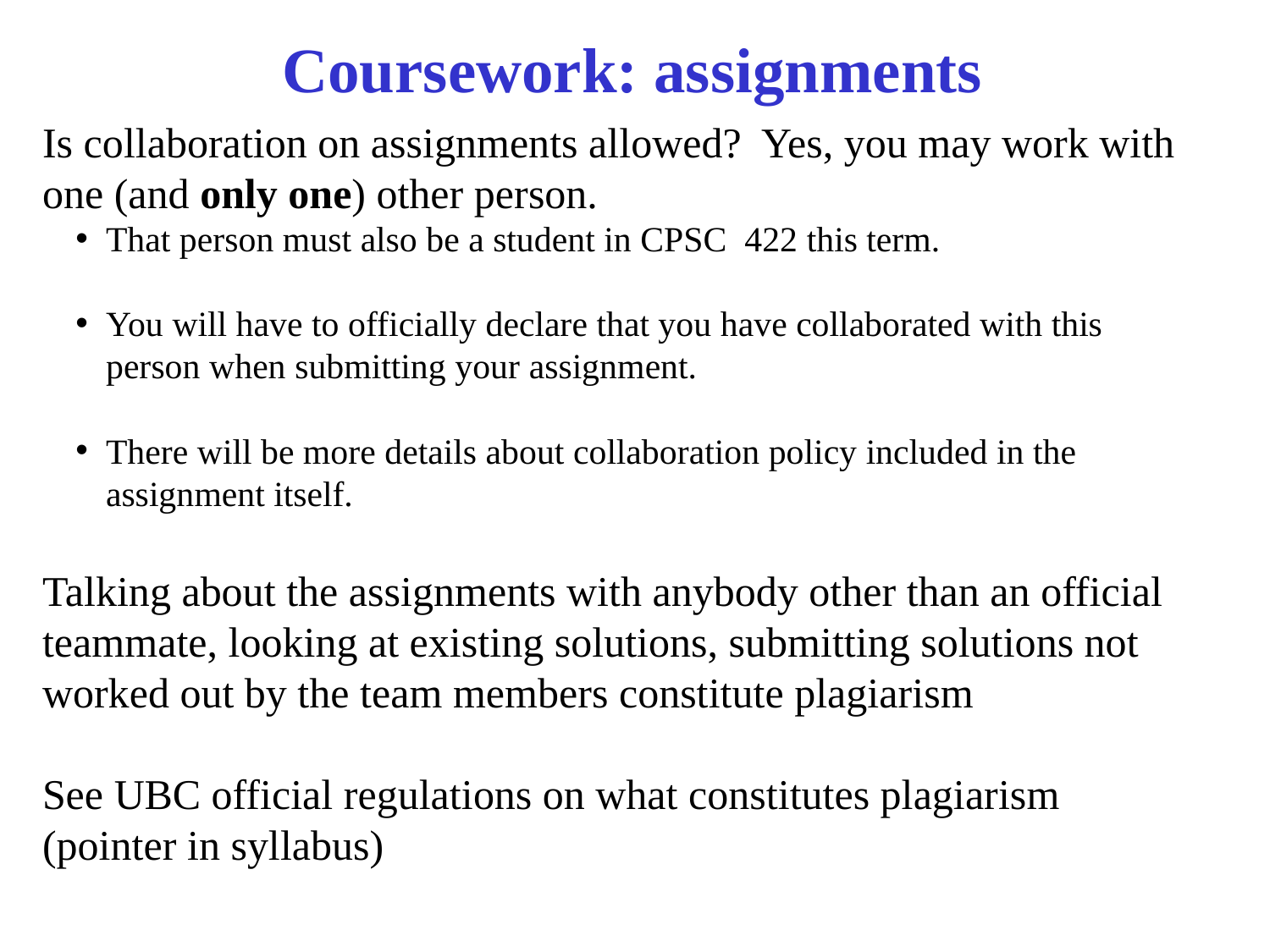

# Coursework: assignments
Is collaboration on assignments allowed?  Yes, you may work with one (and only one) other person.
That person must also be a student in CPSC  422 this term.

You will have to officially declare that you have collaborated with this person when submitting your assignment.

There will be more details about collaboration policy included in the assignment itself.

Talking about the assignments with anybody other than an official teammate, looking at existing solutions, submitting solutions not worked out by the team members constitute plagiarism

See UBC official regulations on what constitutes plagiarism (pointer in syllabus)